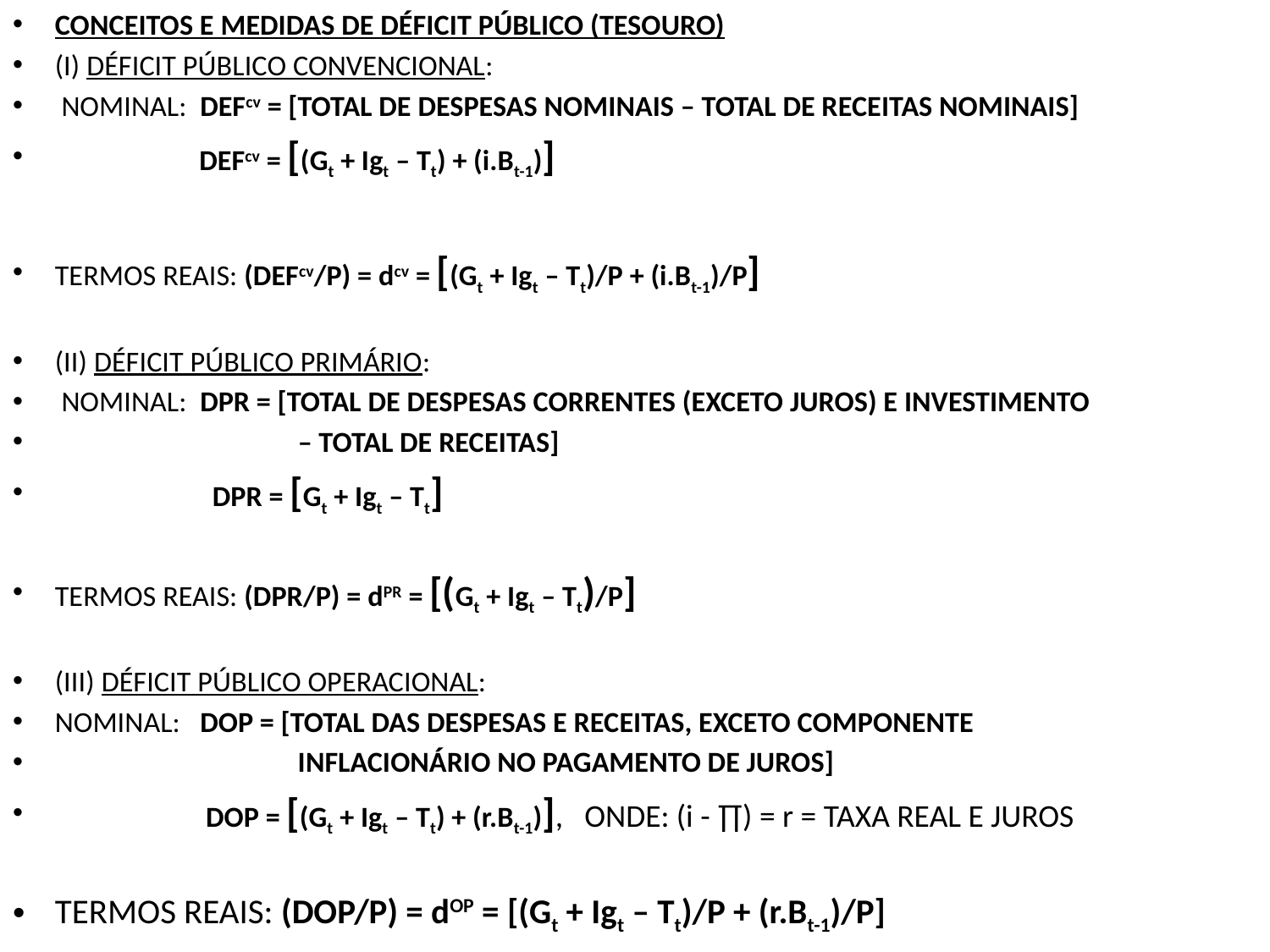

CONCEITOS E MEDIDAS DE DÉFICIT PÚBLICO (TESOURO)
(I) DÉFICIT PÚBLICO CONVENCIONAL:
 NOMINAL:  DEFcv = [TOTAL DE DESPESAS NOMINAIS – TOTAL DE RECEITAS NOMINAIS]
                      DEFcv = [(Gt + Igt – Tt) + (i.Bt-1)]

TERMOS REAIS: (DEFcv/P) = dcv = [(Gt + Igt – Tt)/P + (i.Bt-1)/P]

(II) DÉFICIT PÚBLICO PRIMÁRIO:
 NOMINAL:  DPR = [TOTAL DE DESPESAS CORRENTES (EXCETO JUROS) E INVESTIMENTO
                                     – TOTAL DE RECEITAS]
                        DPR = [Gt + Igt – Tt]

TERMOS REAIS: (DPR/P) = dPR = [(Gt + Igt – Tt)/P]

(III) DÉFICIT PÚBLICO OPERACIONAL:
NOMINAL:   DOP = [TOTAL DAS DESPESAS E RECEITAS, EXCETO COMPONENTE
                                     INFLACIONÁRIO NO PAGAMENTO DE JUROS]
                       DOP = [(Gt + Igt – Tt) + (r.Bt-1)],   ONDE: (i - ∏) = r = TAXA REAL E JUROS

TERMOS REAIS: (DOP/P) = dOP = [(Gt + Igt – Tt)/P + (r.Bt-1)/P]